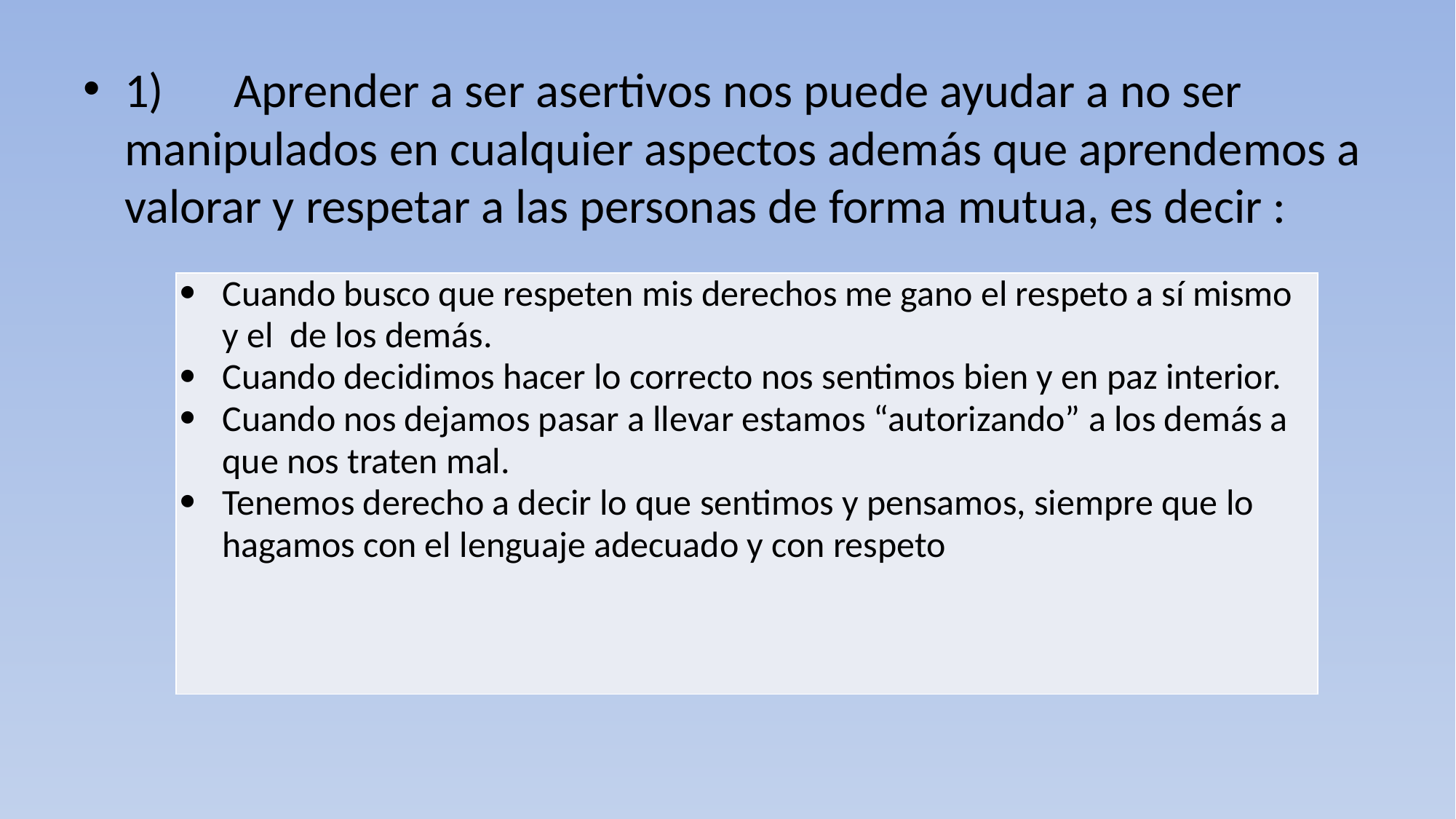

1)	Aprender a ser asertivos nos puede ayudar a no ser manipulados en cualquier aspectos además que aprendemos a valorar y respetar a las personas de forma mutua, es decir :

| Cuando busco que respeten mis derechos me gano el respeto a sí mismo y el de los demás. Cuando decidimos hacer lo correcto nos sentimos bien y en paz interior. Cuando nos dejamos pasar a llevar estamos “autorizando” a los demás a que nos traten mal. Tenemos derecho a decir lo que sentimos y pensamos, siempre que lo hagamos con el lenguaje adecuado y con respeto |
| --- |